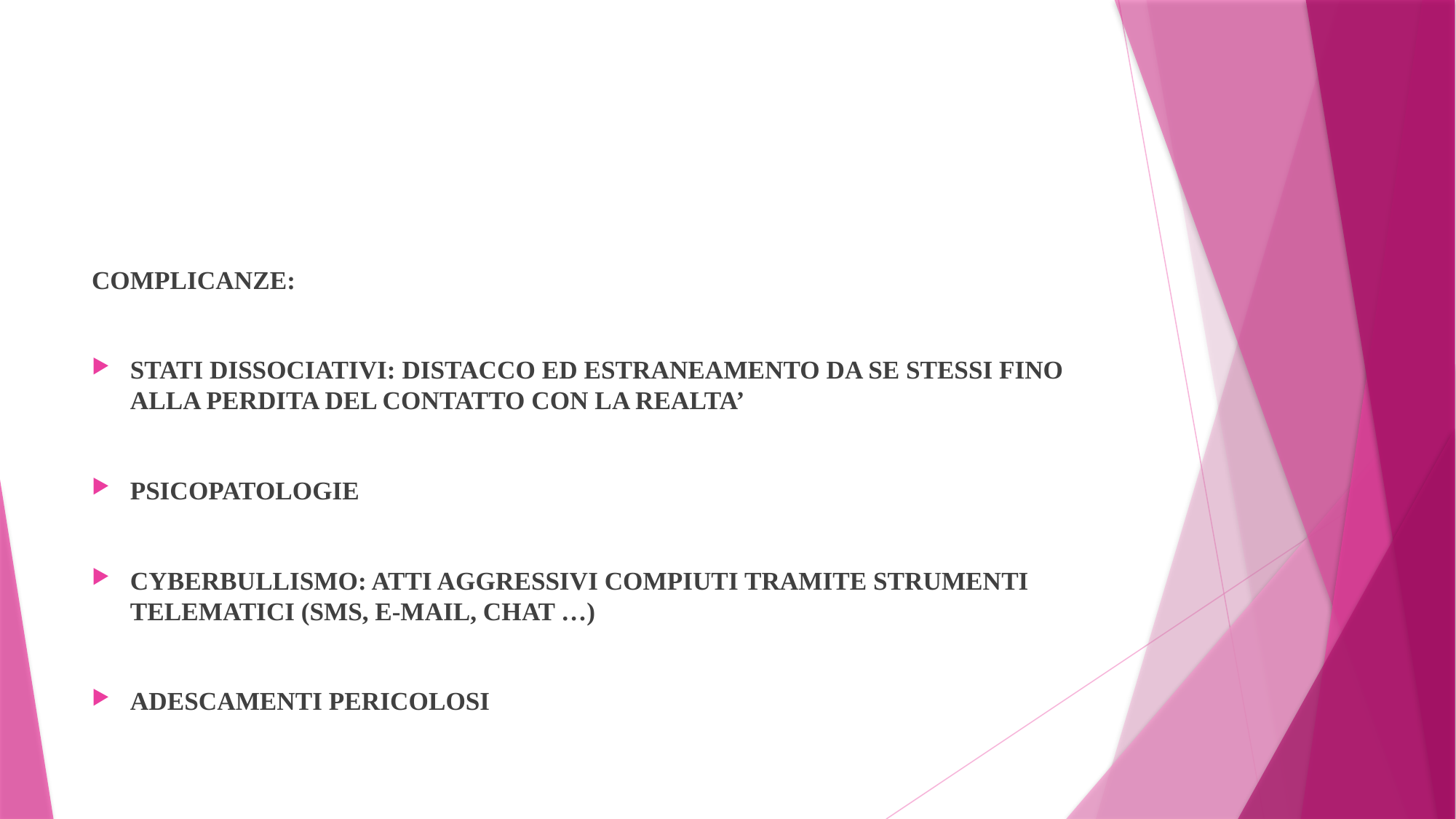

#
COMPLICANZE:

STATI DISSOCIATIVI: DISTACCO ED ESTRANEAMENTO DA SE STESSI FINO ALLA PERDITA DEL CONTATTO CON LA REALTA’

PSICOPATOLOGIE

CYBERBULLISMO: ATTI AGGRESSIVI COMPIUTI TRAMITE STRUMENTI TELEMATICI (SMS, E-MAIL, CHAT …)

ADESCAMENTI PERICOLOSI